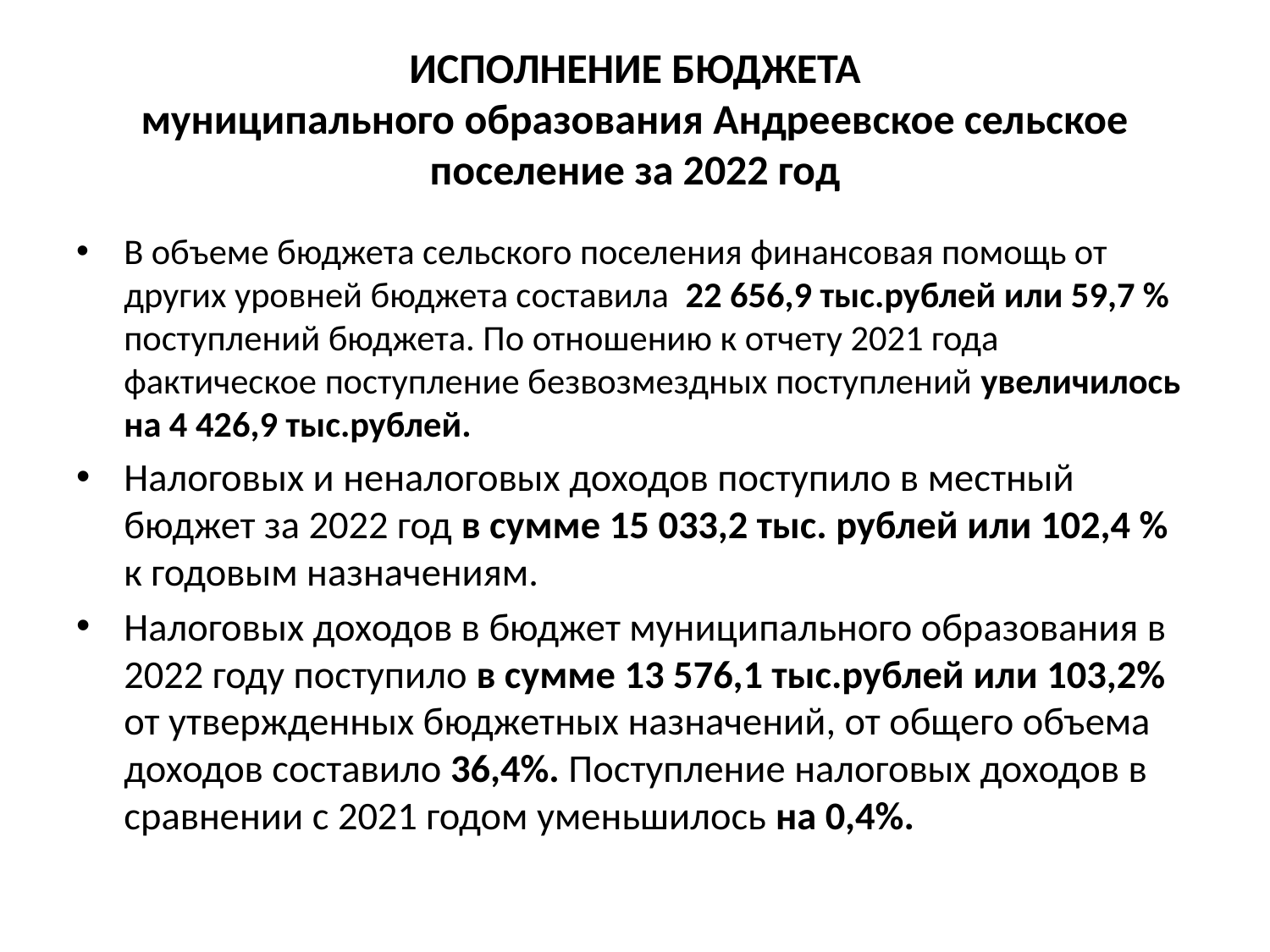

# ИСПОЛНЕНИЕ БЮДЖЕТА муниципального образования Андреевское сельское поселение за 2022 год
В объеме бюджета сельского поселения финансовая помощь от других уровней бюджета составила  22 656,9 тыс.рублей или 59,7 % поступлений бюджета. По отношению к отчету 2021 года фактическое поступление безвозмездных поступлений увеличилось на 4 426,9 тыс.рублей.
Налоговых и неналоговых доходов поступило в местный бюджет за 2022 год в сумме 15 033,2 тыс. рублей или 102,4 % к годовым назначениям.
Налоговых доходов в бюджет муниципального образования в 2022 году поступило в сумме 13 576,1 тыс.рублей или 103,2% от утвержденных бюджетных назначений, от общего объема доходов составило 36,4%. Поступление налоговых доходов в сравнении с 2021 годом уменьшилось на 0,4%.